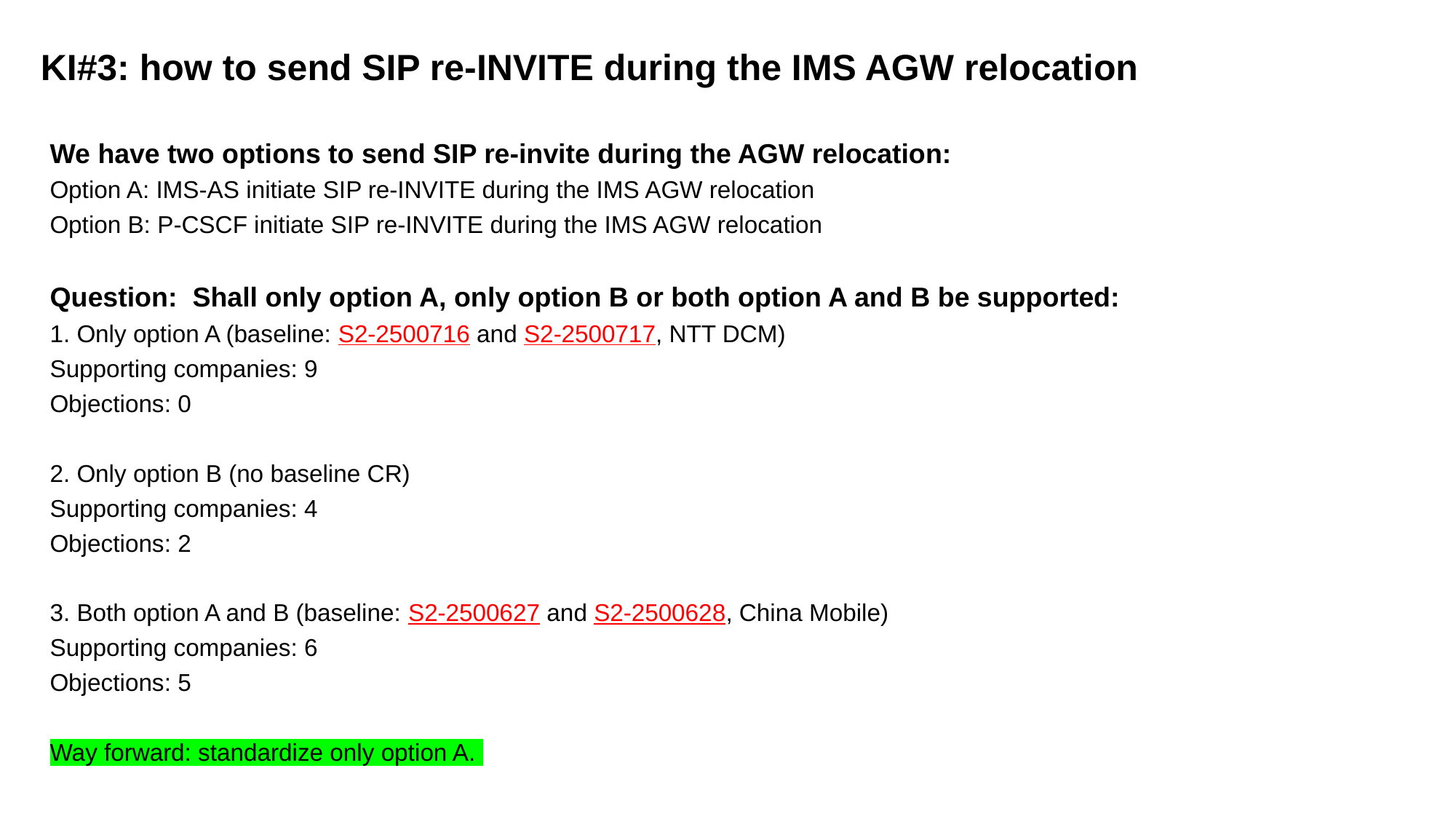

KI#3: how to send SIP re-INVITE during the IMS AGW relocation
We have two options to send SIP re-invite during the AGW relocation:
Option A: IMS-AS initiate SIP re-INVITE during the IMS AGW relocation
Option B: P-CSCF initiate SIP re-INVITE during the IMS AGW relocation

Question:  Shall only option A, only option B or both option A and B be supported:
1. Only option A (baseline: S2-2500716 and S2-2500717, NTT DCM)
Supporting companies: 9
Objections: 0

2. Only option B (no baseline CR)
Supporting companies: 4
Objections: 2

3. Both option A and B (baseline: S2-2500627 and S2-2500628, China Mobile)
Supporting companies: 6
Objections: 5

Way forward: standardize only option A.